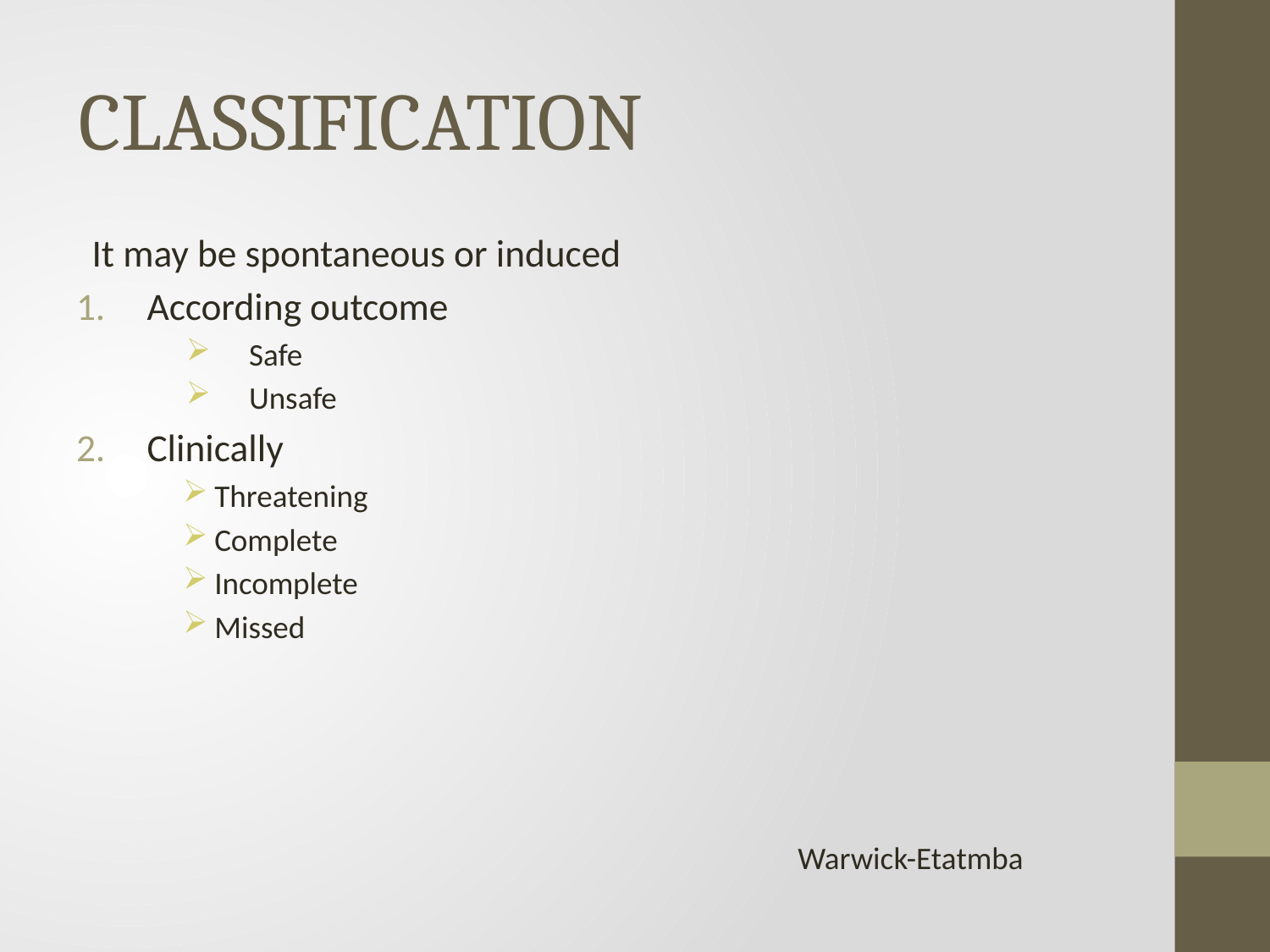

# CLASSIFICATION
It may be spontaneous or induced
According outcome
Safe
Unsafe
Clinically
Threatening
Complete
Incomplete
Missed

                                                                                        Warwick-Etatmba